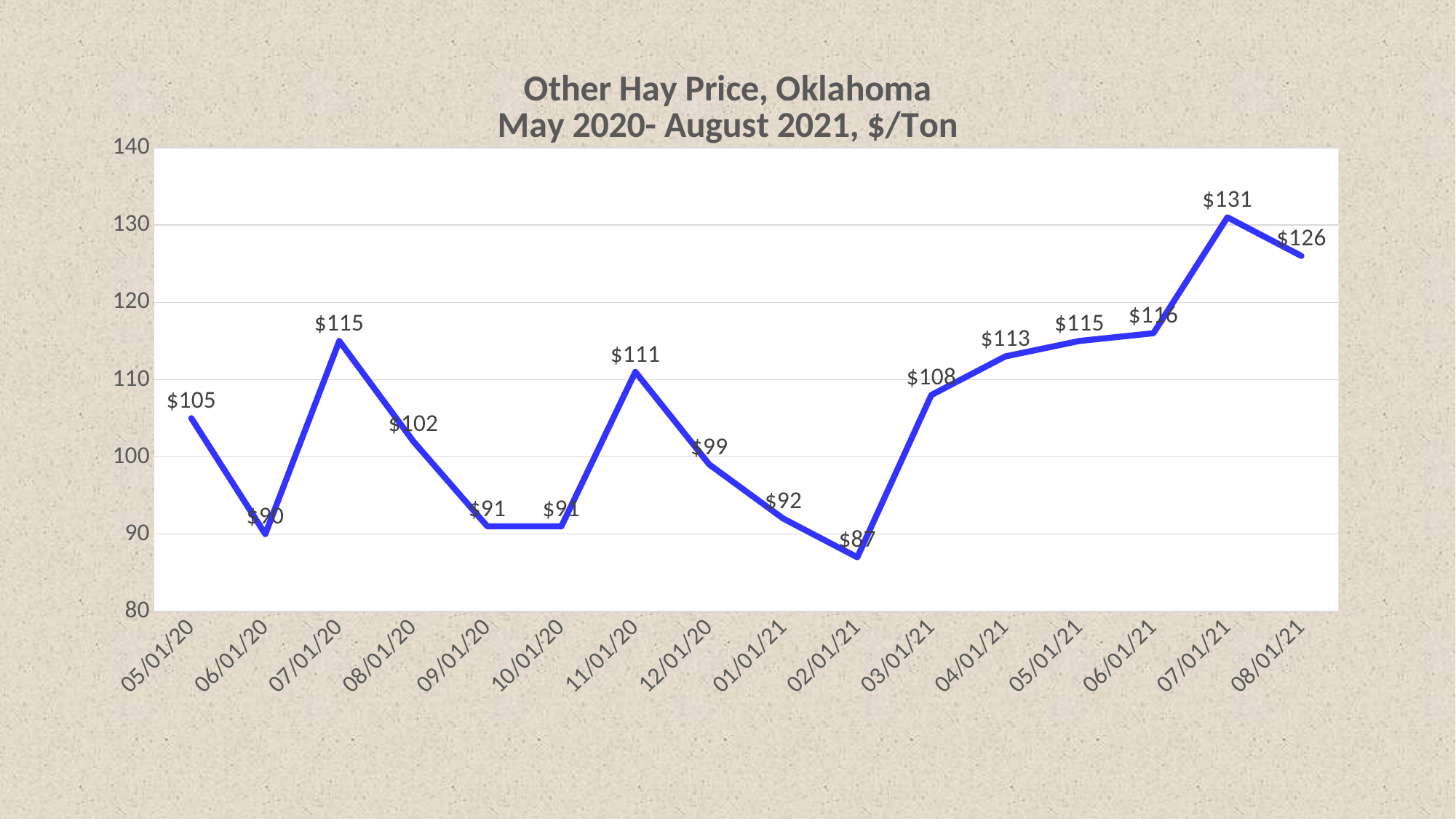

### Chart: Other Hay Price, Oklahoma
May 2020- August 2021, $/Ton

| Category | Series 1 |
|---|---|
| 43952 | 105.0 |
| 43983 | 90.0 |
| 44013 | 115.0 |
| 44044 | 102.0 |
| 44075 | 91.0 |
| 44105 | 91.0 |
| 44136 | 111.0 |
| 44166 | 99.0 |
| 44197 | 92.0 |
| 44228 | 87.0 |
| 44256 | 108.0 |
| 44287 | 113.0 |
| 44317 | 115.0 |
| 44348 | 116.0 |
| 44378 | 131.0 |
| 44409 | 126.0 |